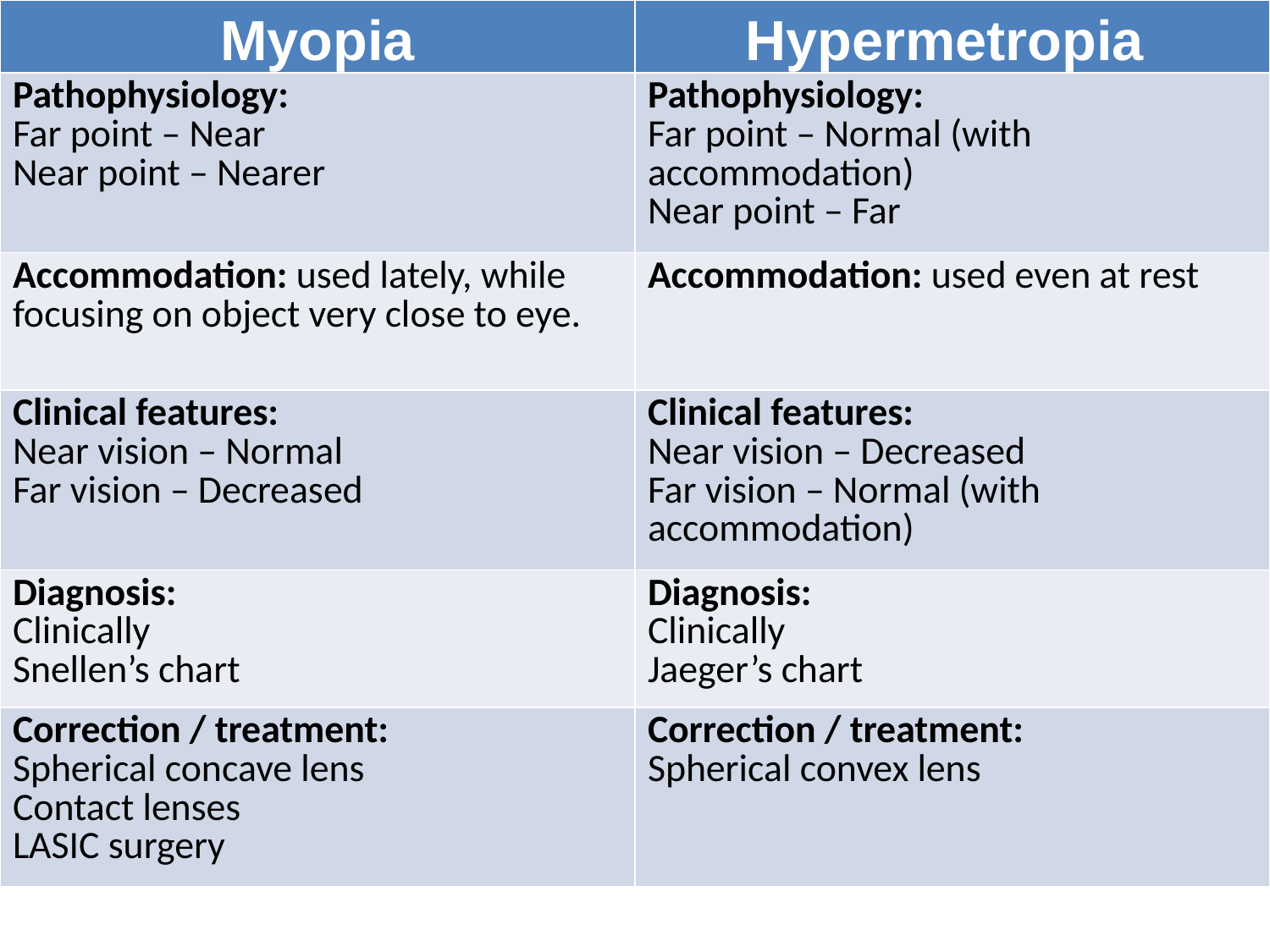

| Myopia | Hypermetropia |
| --- | --- |
| Pathophysiology: Far point – Near Near point – Nearer | Pathophysiology: Far point – Normal (with accommodation) Near point – Far |
| Accommodation: used lately, while focusing on object very close to eye. | Accommodation: used even at rest |
| Clinical features: Near vision – Normal Far vision – Decreased | Clinical features: Near vision – Decreased Far vision – Normal (with accommodation) |
| Diagnosis: Clinically Snellen’s chart | Diagnosis: Clinically Jaeger’s chart |
| Correction / treatment: Spherical concave lens Contact lenses LASIC surgery | Correction / treatment: Spherical convex lens |